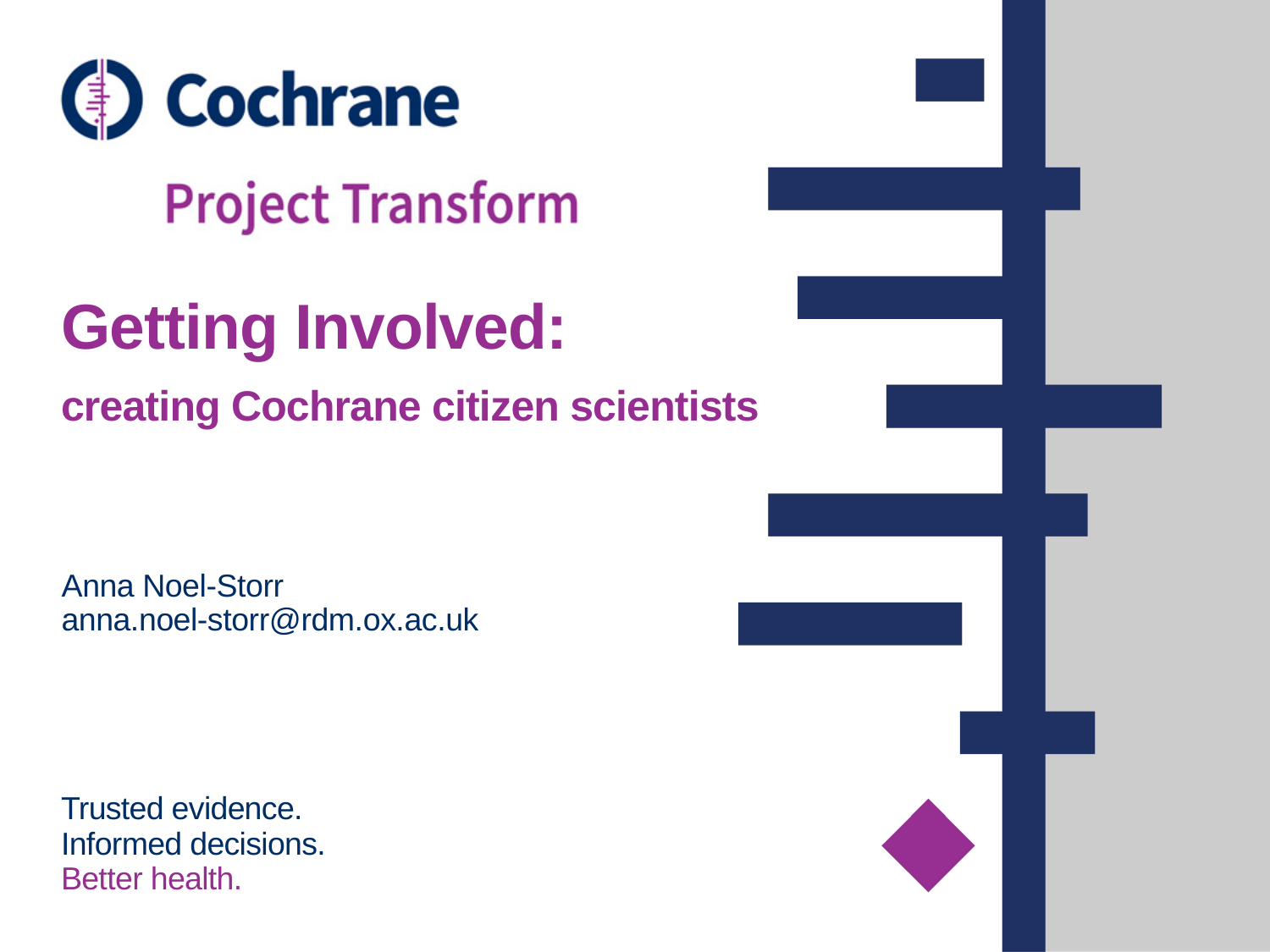

# Getting Involved: creating Cochrane citizen scientists

Anna Noel-Storr
anna.noel-storr@rdm.ox.ac.uk